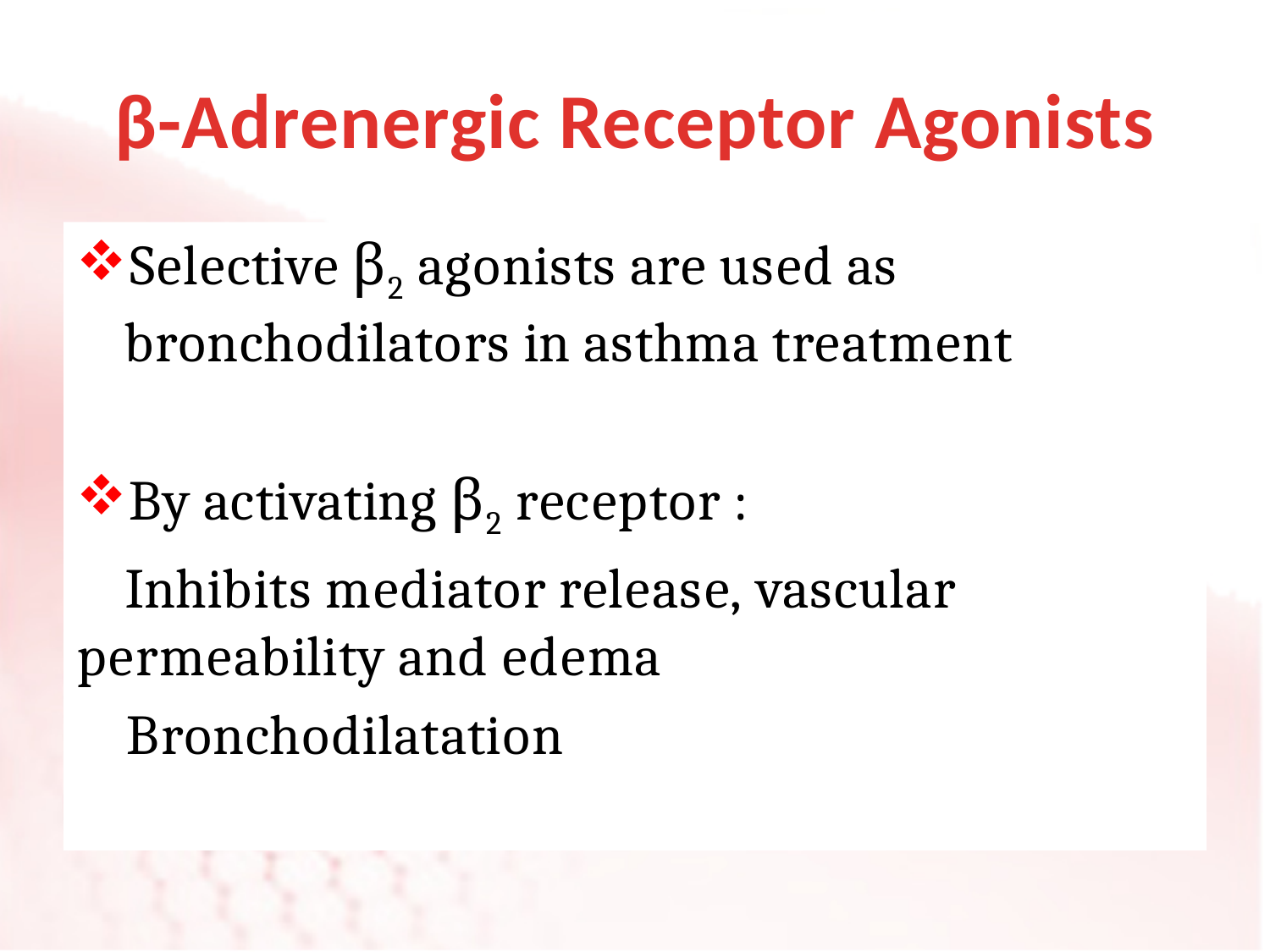

# β-Adrenergic Receptor Agonists
Selective β2 agonists are used as  bronchodilators in asthma treatment

By activating β2 receptor :
    Inhibits mediator release, vascular permeability and edema
    Bronchodilatation